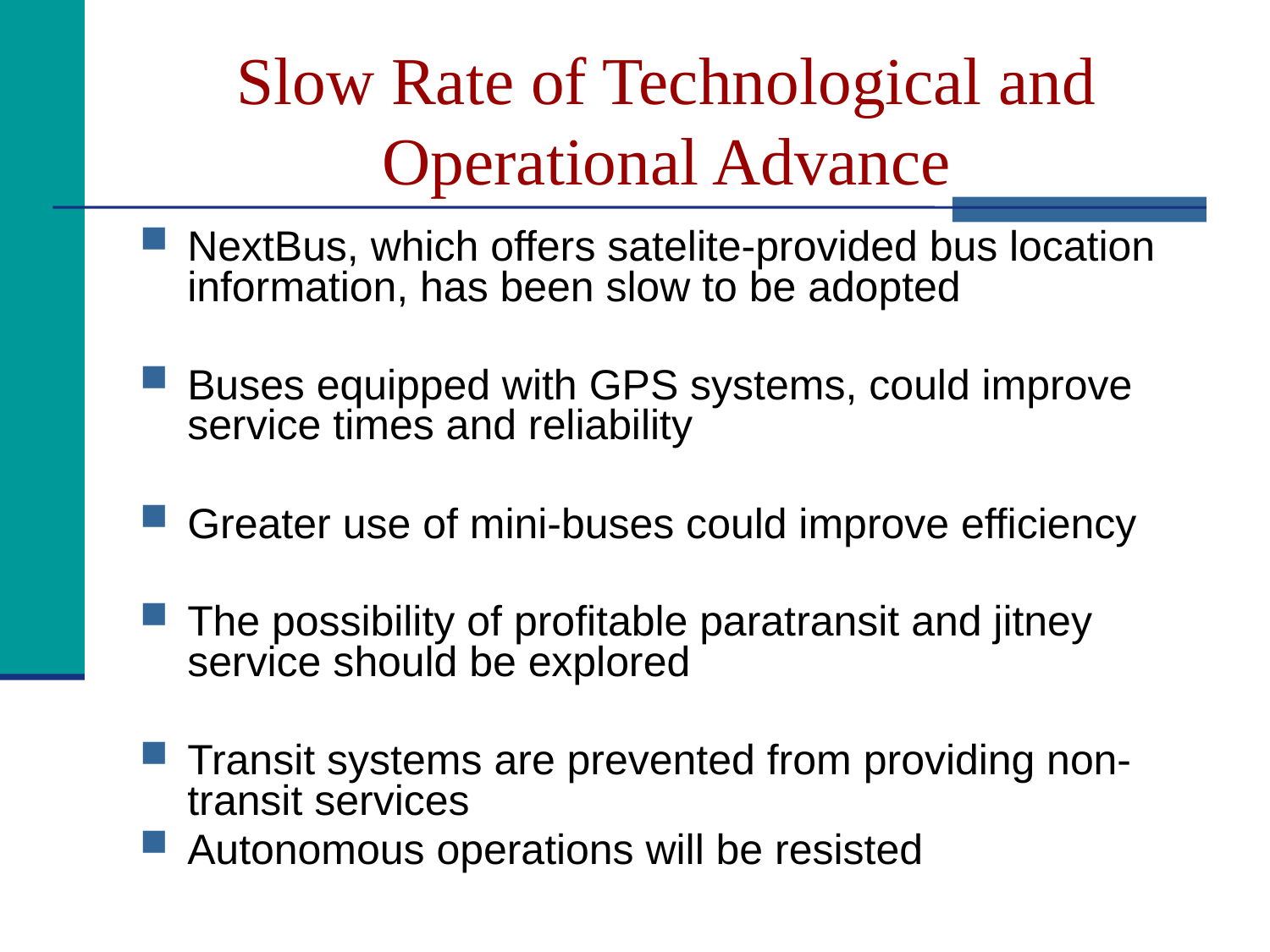

# Slow Rate of Technological and Operational Advance
NextBus, which offers satelite-provided bus location information, has been slow to be adopted

Buses equipped with GPS systems, could improve service times and reliability

Greater use of mini-buses could improve efficiency

The possibility of profitable paratransit and jitney service should be explored

Transit systems are prevented from providing non-transit services
Autonomous operations will be resisted